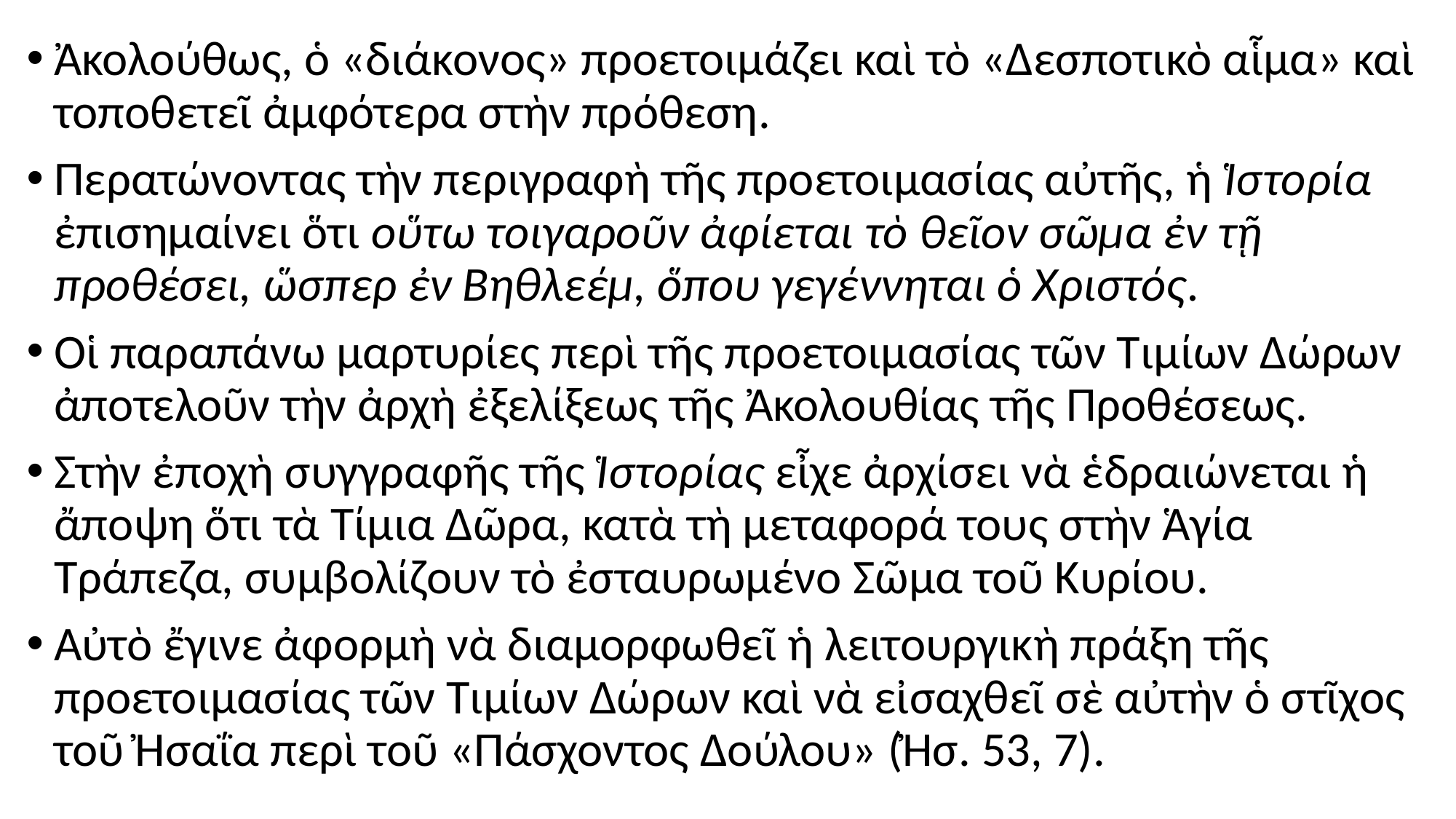

#
Ἀκολούθως, ὁ «διάκονος» προετοιμάζει καὶ τὸ «Δεσποτικὸ αἷμα» καὶ τοποθετεῖ ἀμφότερα στὴν πρόθεση.
Περατώνοντας τὴν περιγραφὴ τῆς προετοιμασίας αὐτῆς, ἡ Ἱστορία ἐπισημαίνει ὅτι οὕτω τοιγαροῦν ἀφίεται τὸ θεῖον σῶμα ἐν τῇ προθέσει, ὥσπερ ἐν Βηθλεέμ, ὅπου γεγέννηται ὁ Χριστός.
Οἱ παραπάνω μαρτυρίες περὶ τῆς προετοιμασίας τῶν Τιμίων Δώρων ἀποτελοῦν τὴν ἀρχὴ ἐξελίξεως τῆς Ἀκολουθίας τῆς Προθέσεως.
Στὴν ἐποχὴ συγγραφῆς τῆς Ἱστορίας εἶχε ἀρχίσει νὰ ἑδραιώνεται ἡ ἄποψη ὅτι τὰ Τίμια Δῶρα, κατὰ τὴ μεταφορά τους στὴν Ἁγία Τράπεζα, συμβολίζουν τὸ ἐσταυρωμένο Σῶμα τοῦ Κυρίου.
Αὐτὸ ἔγινε ἀφορμὴ νὰ διαμορφωθεῖ ἡ λειτουργικὴ πράξη τῆς προετοιμασίας τῶν Τιμίων Δώρων καὶ νὰ εἰσαχθεῖ σὲ αὐτὴν ὁ στῖχος τοῦ Ἠσαΐα περὶ τοῦ «Πάσχοντος Δούλου» (Ἠσ. 53, 7).